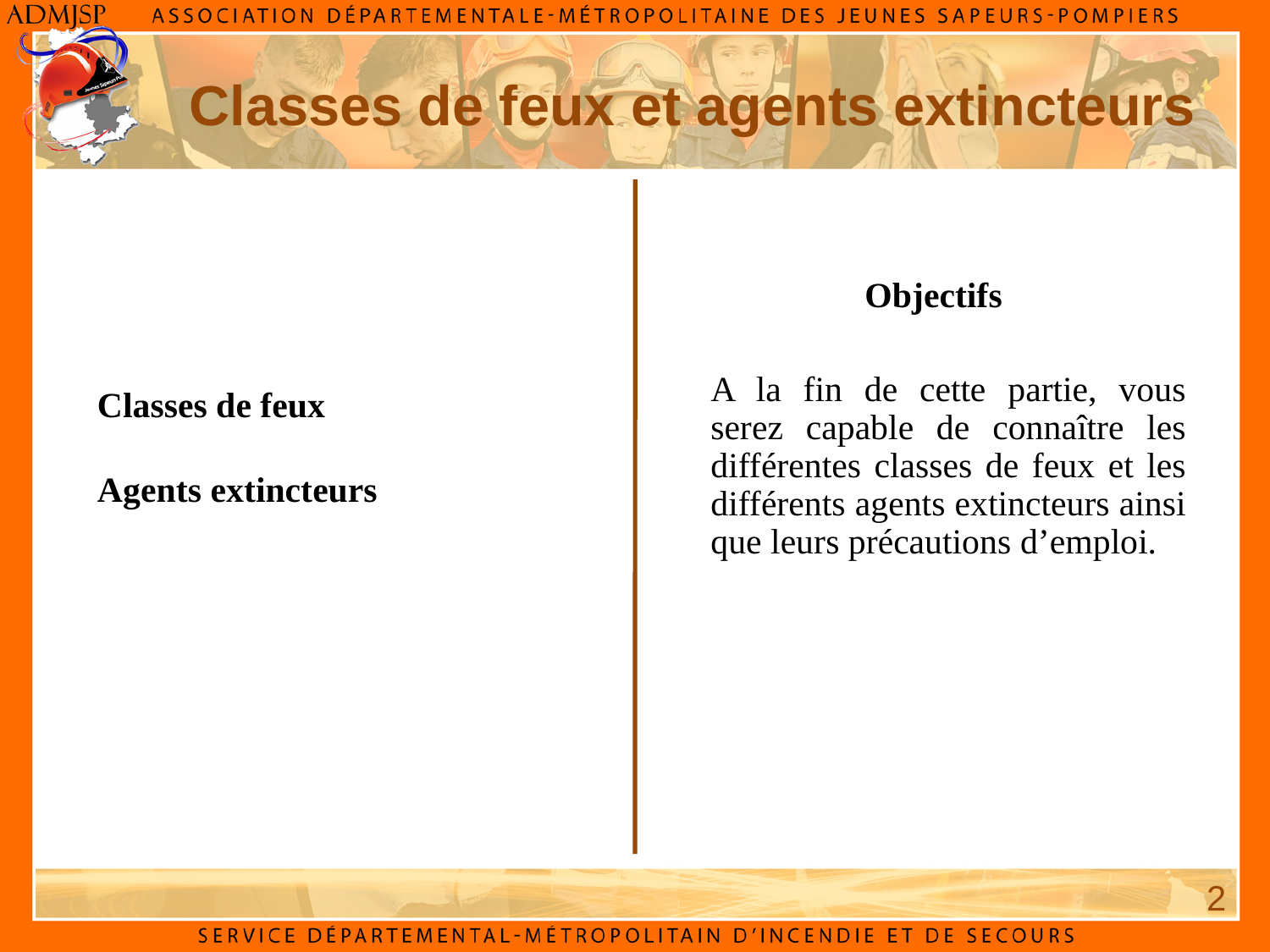

Classes de feux et agents extincteurs
Objectifs
A la fin de cette partie, vous serez capable de connaître les différentes classes de feux et les différents agents extincteurs ainsi que leurs précautions d’emploi.
Classes de feux

Agents extincteurs
2